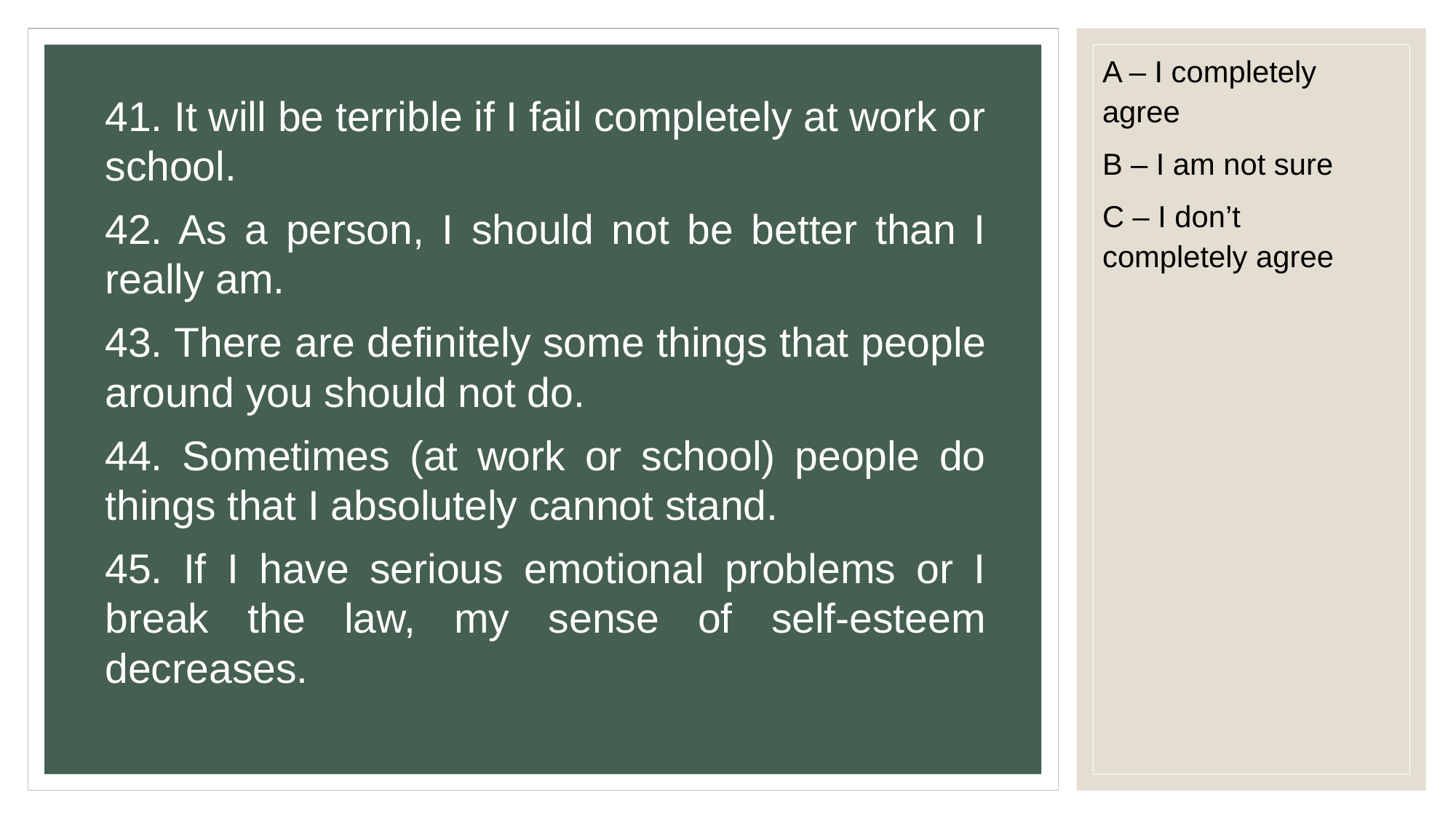

A – I completely agree
B – I am not sure
C – I don’t completely agree

41. It will be terrible if I fail completely at work or school.
42. As a person, I should not be better than I really am.
43. There are definitely some things that people around you should not do.
44. Sometimes (at work or school) people do things that I absolutely cannot stand.
45. If I have serious emotional problems or I break the law, my sense of self-esteem decreases.